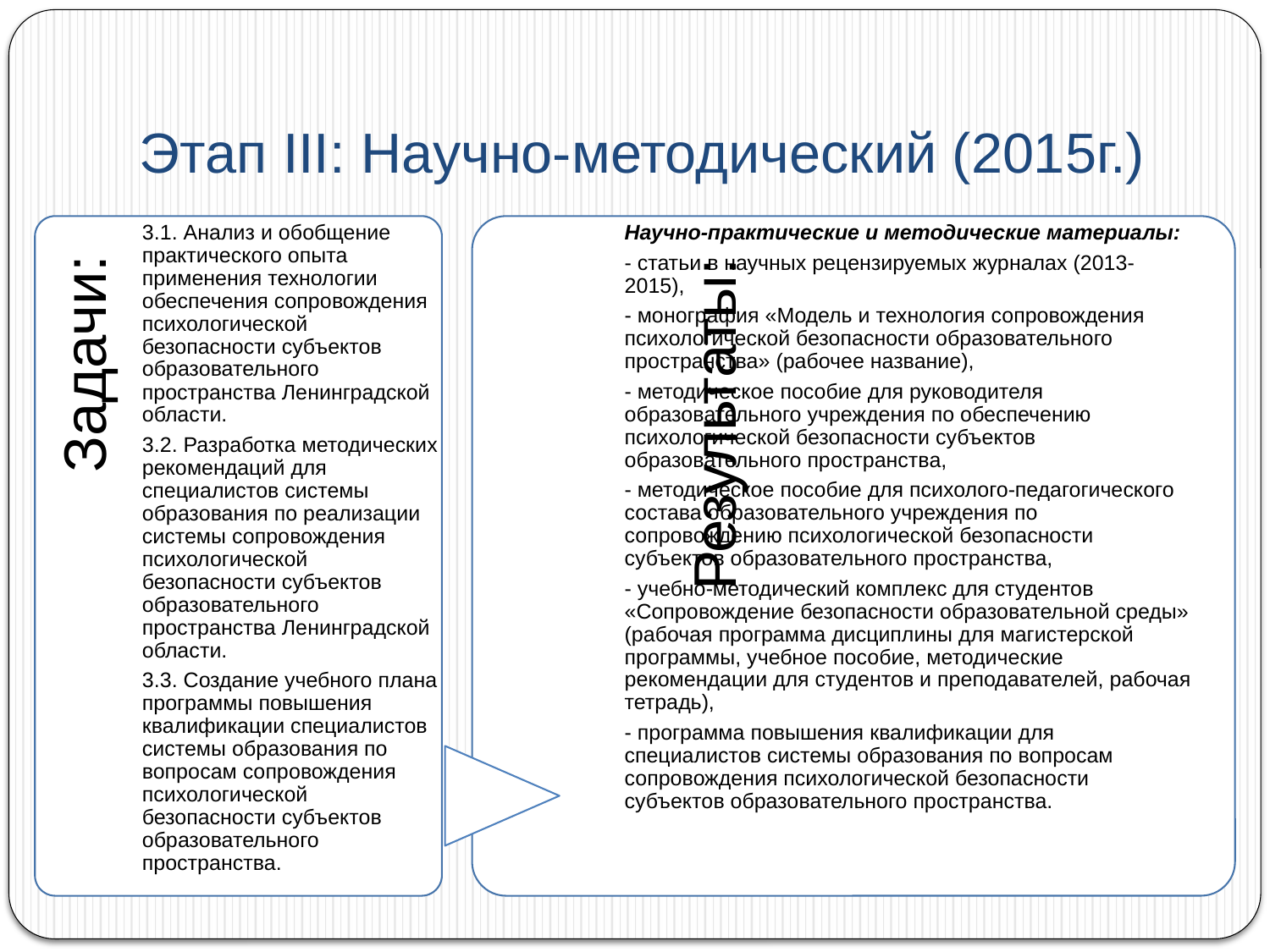

# Этап III: Научно-методический (2015г.)
Задачи:
3.1. Анализ и обобщение практического опыта применения технологии обеспечения сопровождения психологической безопасности субъектов образовательного пространства Ленинградской области.
3.2. Разработка методических рекомендаций для специалистов системы образования по реализации системы сопровождения психологической безопасности субъектов образовательного пространства Ленинградской области.
3.3. Создание учебного плана программы повышения квалификации специалистов системы образования по вопросам сопровождения психологической безопасности субъектов образовательного пространства.
Результаты:
Научно-практические и методические материалы:
- статьи в научных рецензируемых журналах (2013-2015),
- монография «Модель и технология сопровождения психологической безопасности образовательного пространства» (рабочее название),
- методическое пособие для руководителя образовательного учреждения по обеспечению психологической безопасности субъектов образовательного пространства,
- методическое пособие для психолого-педагогического состава образовательного учреждения по сопровождению психологической безопасности субъектов образовательного пространства,
- учебно-методический комплекс для студентов «Сопровождение безопасности образовательной среды» (рабочая программа дисциплины для магистерской программы, учебное пособие, методические рекомендации для студентов и преподавателей, рабочая тетрадь),
- программа повышения квалификации для специалистов системы образования по вопросам сопровождения психологической безопасности субъектов образовательного пространства.